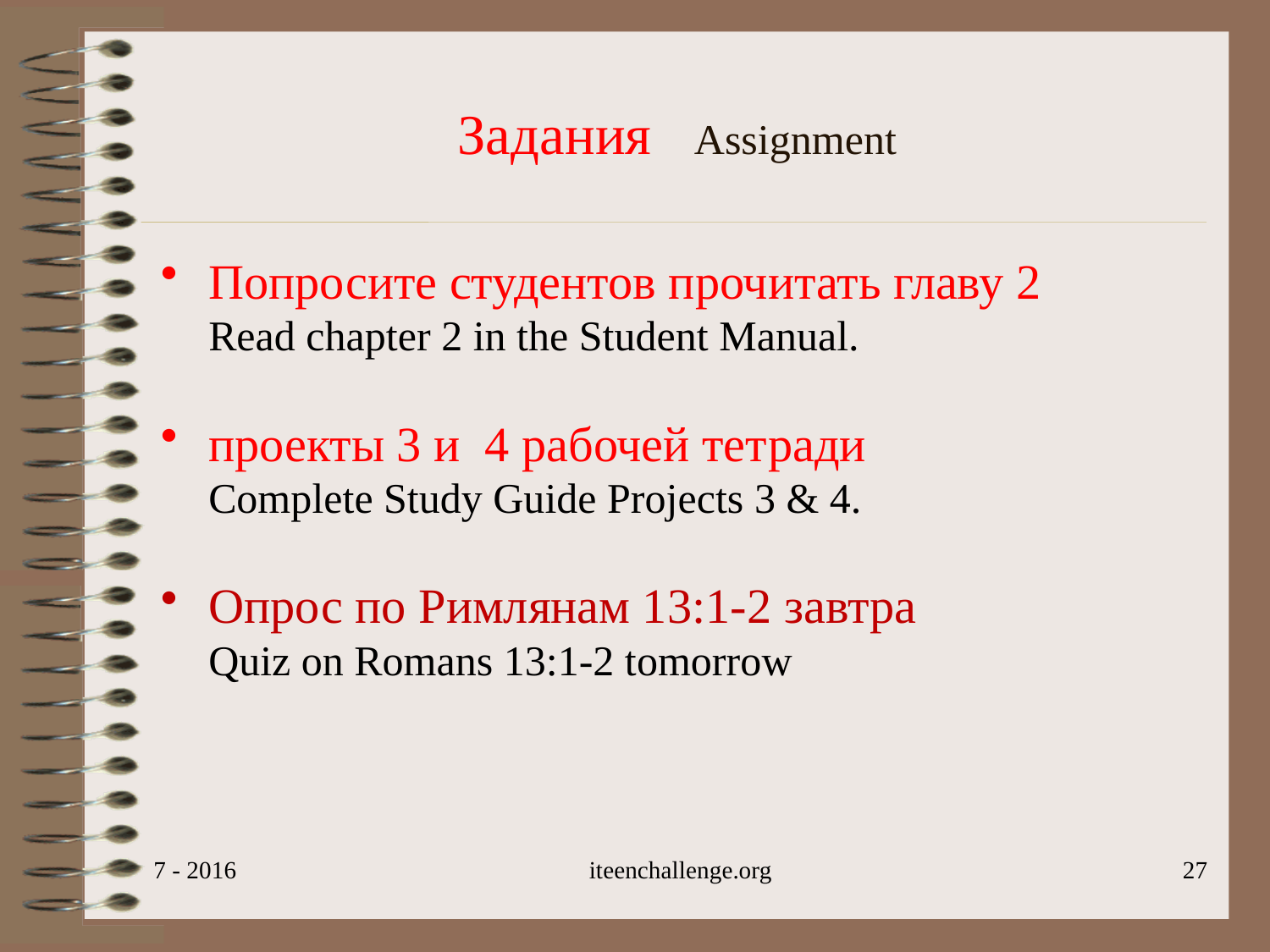

# Задания   Assignment
Попросите студентов прочитать главу 2
Read chapter 2 in the Student Manual.
проекты 3 и  4 рабочей тетради
Complete Study Guide Projects 3 & 4.
Опрос по Римлянам 13:1-2 завтра
Quiz on Romans 13:1-2 tomorrow

7 - 2016
iteenchallenge.org
27